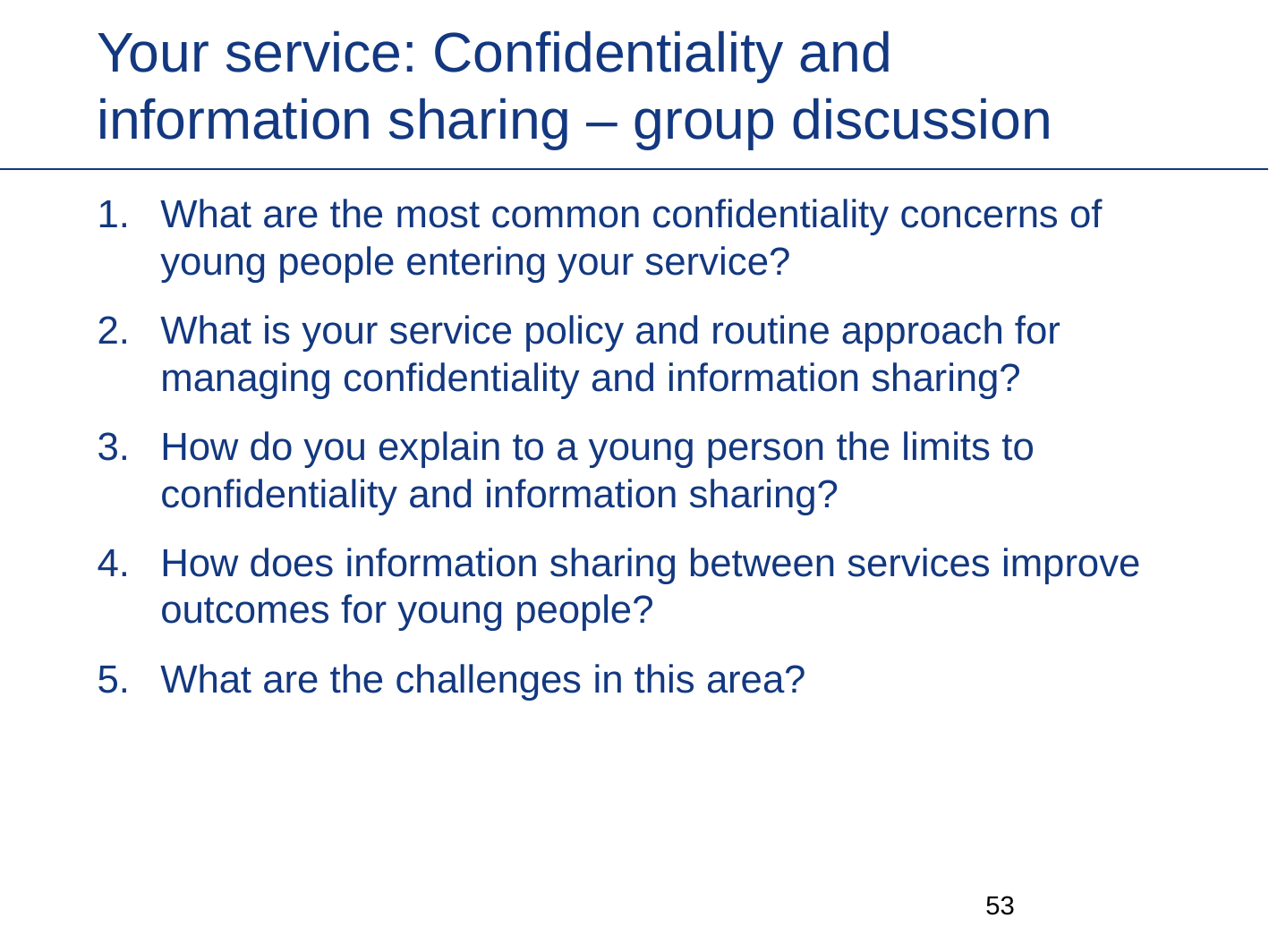

# Your service: Confidentiality and information sharing – group discussion
What are the most common confidentiality concerns of young people entering your service?
What is your service policy and routine approach for managing confidentiality and information sharing?
How do you explain to a young person the limits to confidentiality and information sharing?
How does information sharing between services improve outcomes for young people?
What are the challenges in this area?
53